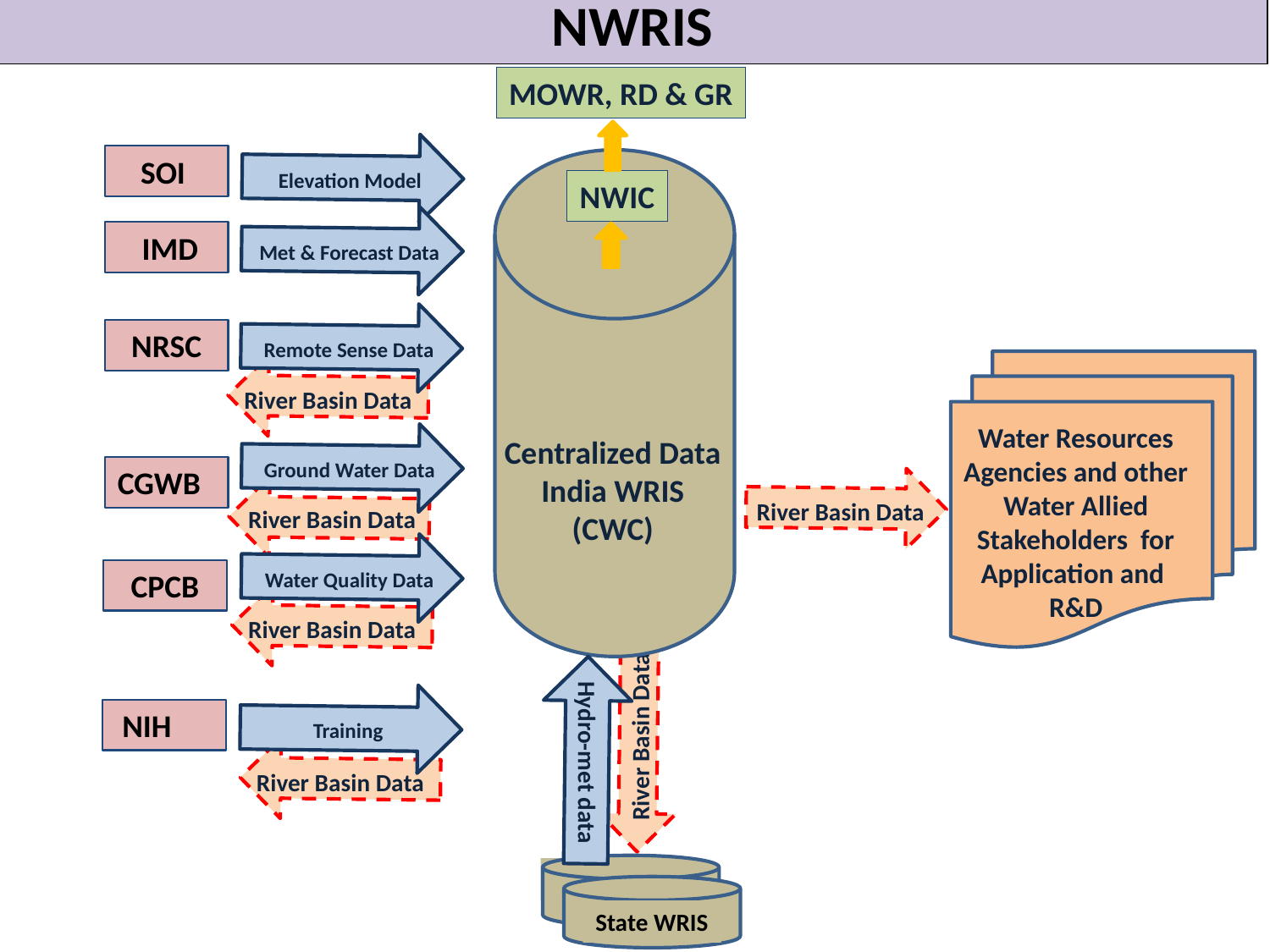

NWRIS
MOWR, RD & GR

Elevation Model
 SOI

NWIC

Met & Forecast Data
 IMD

Remote Sense Data
NRSC

River Basin Data
Water Resources Agencies and other Water Allied Stakeholders  for Application and  R&D

Ground Water Data
Centralized Data
India WRIS
(CWC)
CGWB

River Basin Data

River Basin Data

Water Quality Data
CPCB

River Basin Data

Training
 NIH

River Basin Data

Hydro-met data

River Basin Data

State WRIS

State WRIS
State WRIS